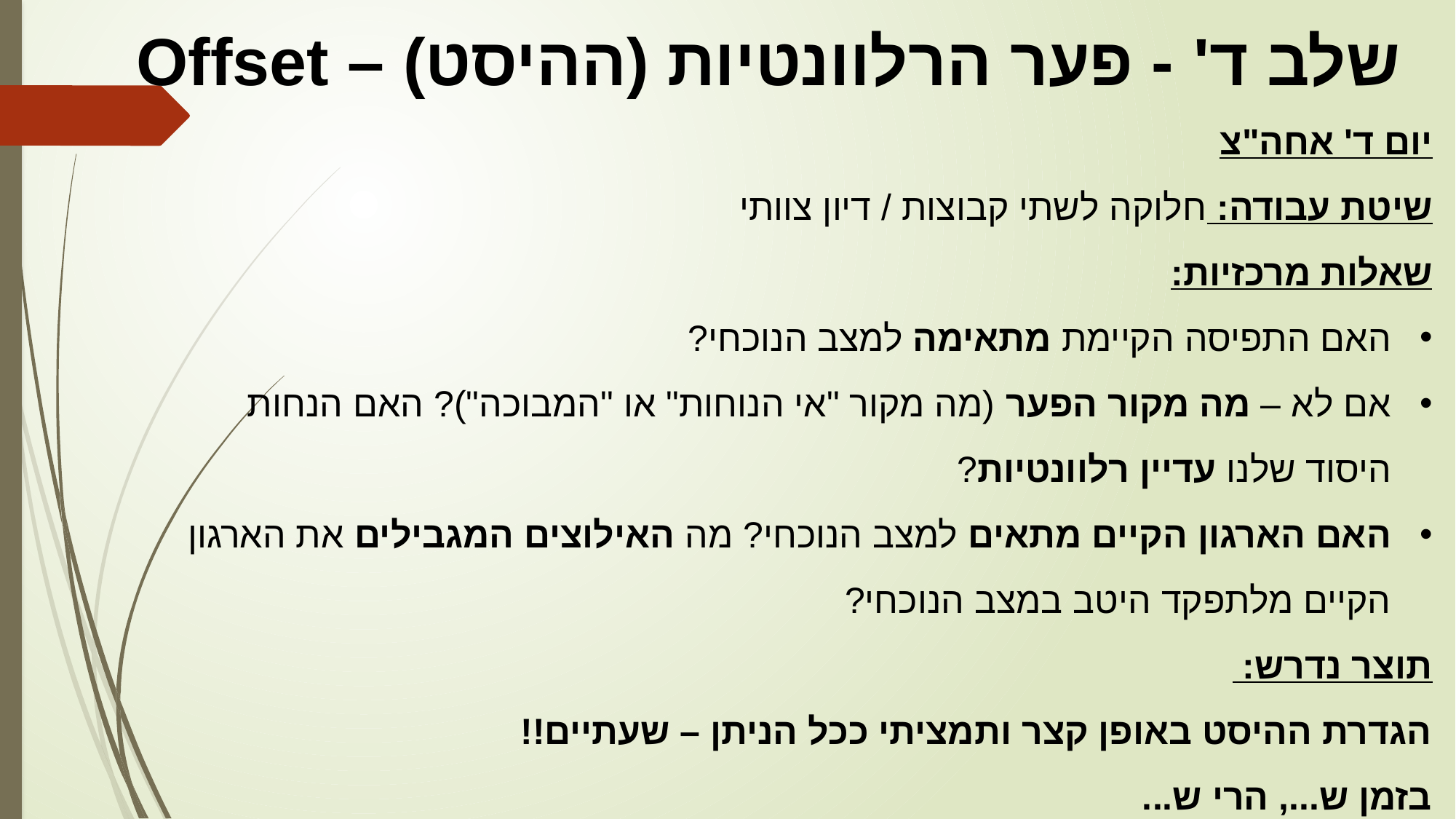

שלב ד' - פער הרלוונטיות (ההיסט) – Offset
יום ד' אחה"צ
שיטת עבודה: חלוקה לשתי קבוצות / דיון צוותי
שאלות מרכזיות:
האם התפיסה הקיימת מתאימה למצב הנוכחי?
אם לא – מה מקור הפער (מה מקור "אי הנוחות" או "המבוכה")? האם הנחות היסוד שלנו עדיין רלוונטיות?
האם הארגון הקיים מתאים למצב הנוכחי? מה האילוצים המגבילים את הארגון הקיים מלתפקד היטב במצב הנוכחי?
תוצר נדרש:
הגדרת ההיסט באופן קצר ותמציתי ככל הניתן – שעתיים!!
בזמן ש..., הרי ש...